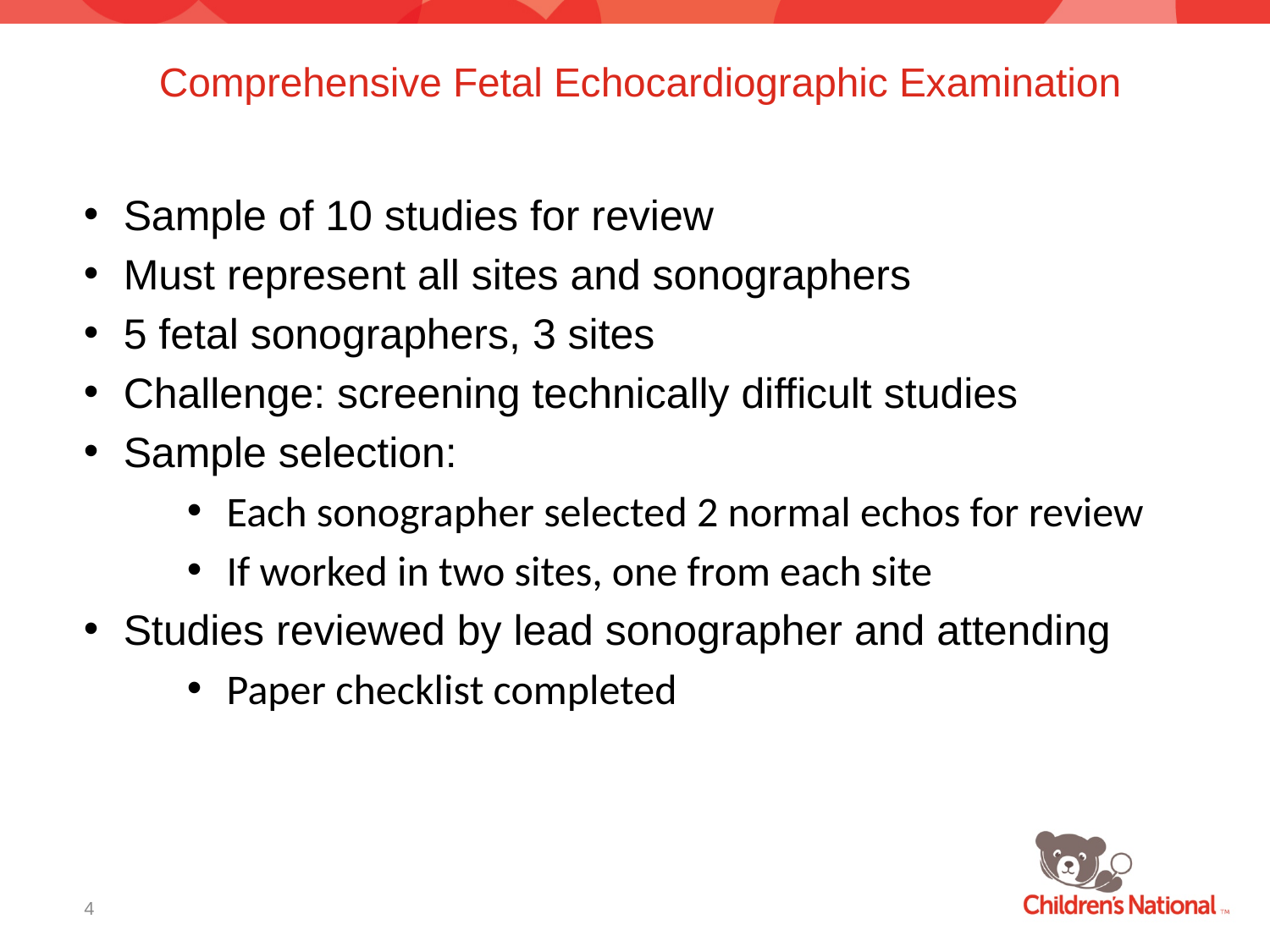

# Comprehensive Fetal Echocardiographic Examination
Sample of 10 studies for review
Must represent all sites and sonographers
5 fetal sonographers, 3 sites
Challenge: screening technically difficult studies
Sample selection:
Each sonographer selected 2 normal echos for review
If worked in two sites, one from each site
Studies reviewed by lead sonographer and attending
Paper checklist completed

4